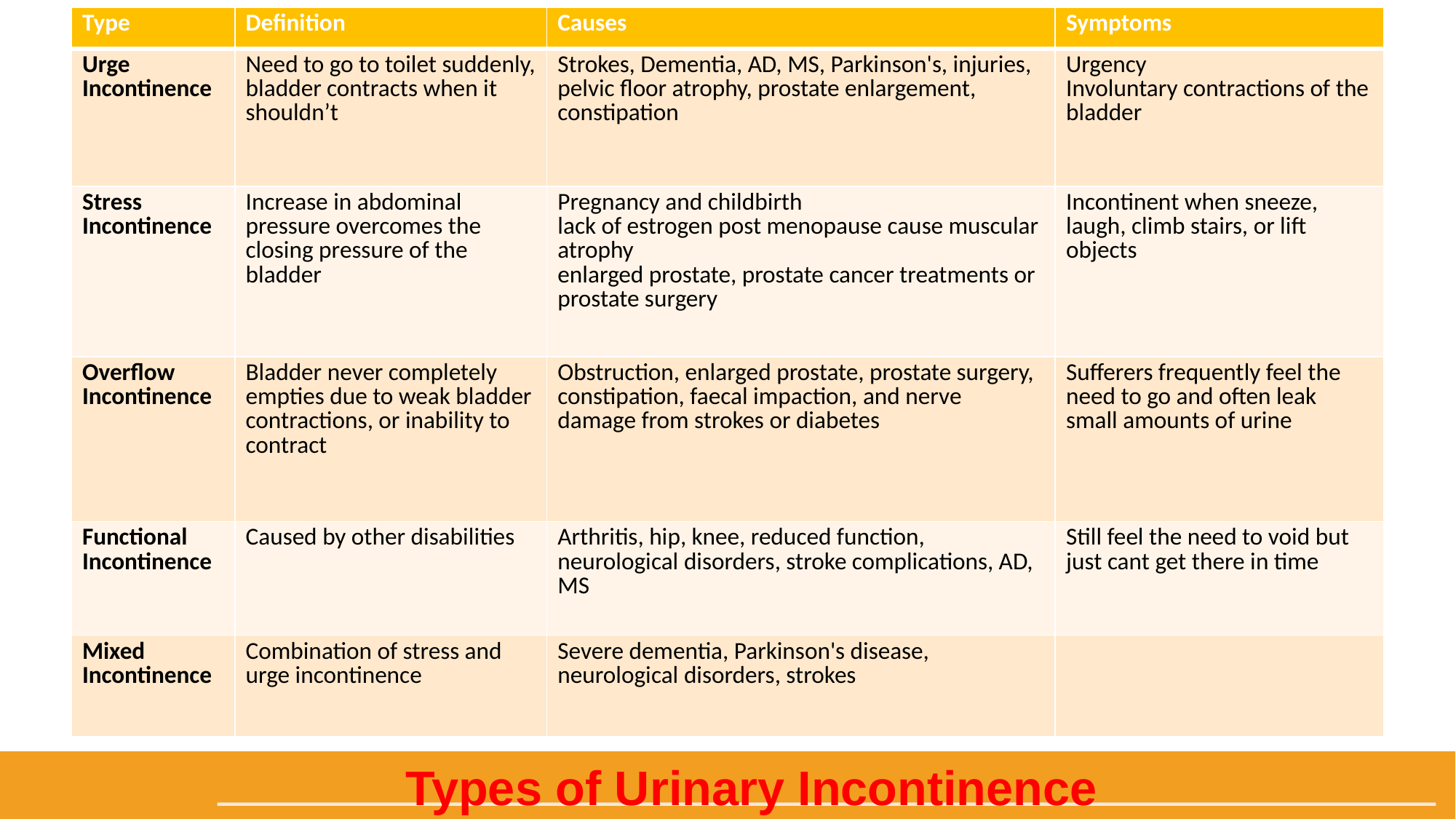

| Type | Definition | Causes | Symptoms |
| --- | --- | --- | --- |
| Urge Incontinence | Need to go to toilet suddenly, bladder contracts when it shouldn’t | Strokes, Dementia, AD, MS, Parkinson's, injuries, pelvic floor atrophy, prostate enlargement, constipation | Urgency Involuntary contractions of the bladder |
| Stress Incontinence | Increase in abdominal pressure overcomes the closing pressure of the bladder | Pregnancy and childbirth lack of estrogen post menopause cause muscular atrophy enlarged prostate, prostate cancer treatments or prostate surgery | Incontinent when sneeze, laugh, climb stairs, or lift objects |
| Overflow Incontinence | Bladder never completely empties due to weak bladder contractions, or inability to contract | Obstruction, enlarged prostate, prostate surgery, constipation, faecal impaction, and nerve damage from strokes or diabetes | Sufferers frequently feel the need to go and often leak small amounts of urine |
| Functional Incontinence | Caused by other disabilities | Arthritis, hip, knee, reduced function, neurological disorders, stroke complications, AD, MS | Still feel the need to void but just cant get there in time |
| Mixed Incontinence | Combination of stress and urge incontinence | Severe dementia, Parkinson's disease, neurological disorders, strokes |  |

Types of Urinary Incontinence